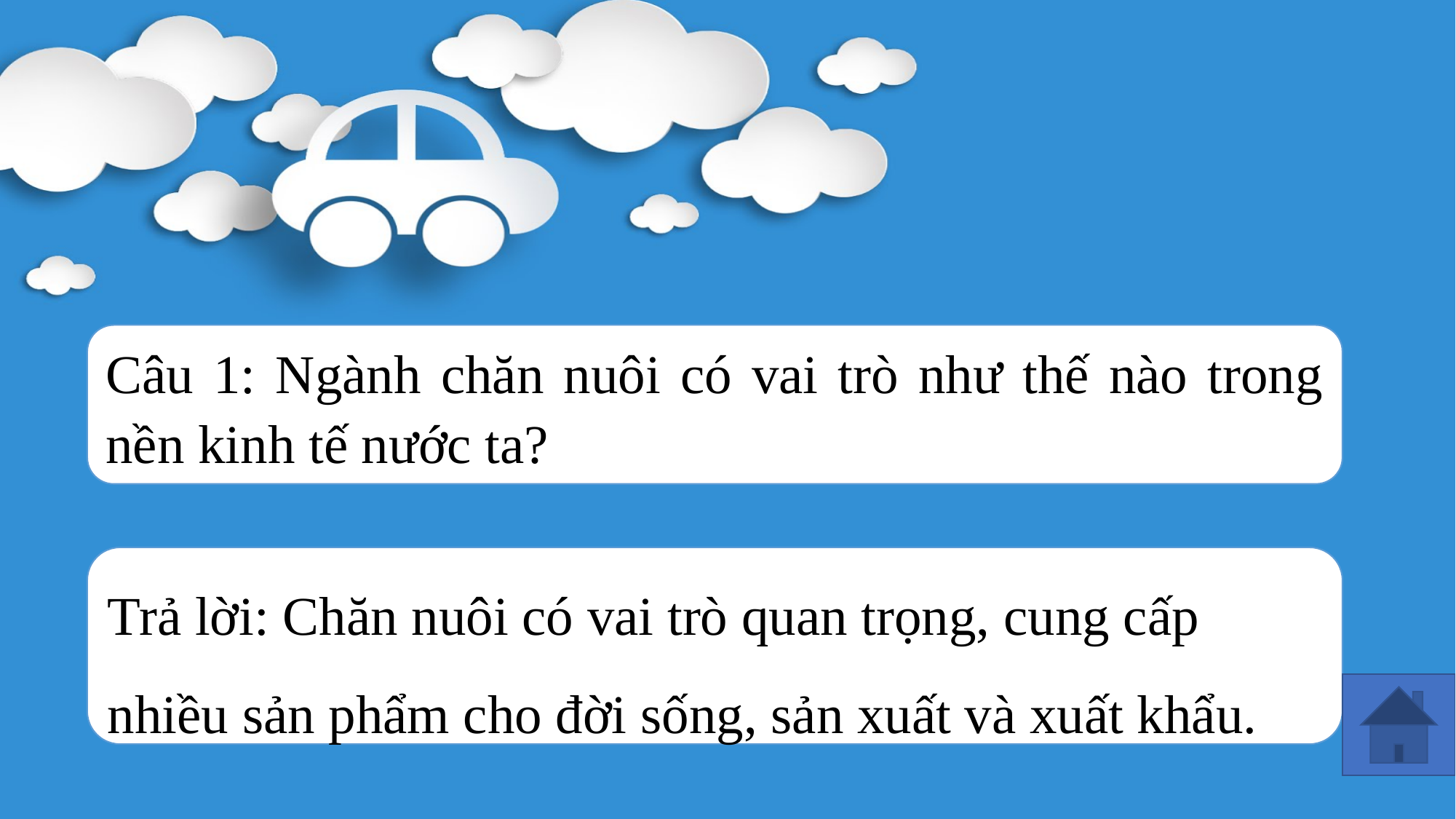

Câu 1: Ngành chăn nuôi có vai trò như thế nào trong nền kinh tế nước ta?
Trả lời: Chăn nuôi có vai trò quan trọng, cung cấp nhiều sản phẩm cho đời sống, sản xuất và xuất khẩu.